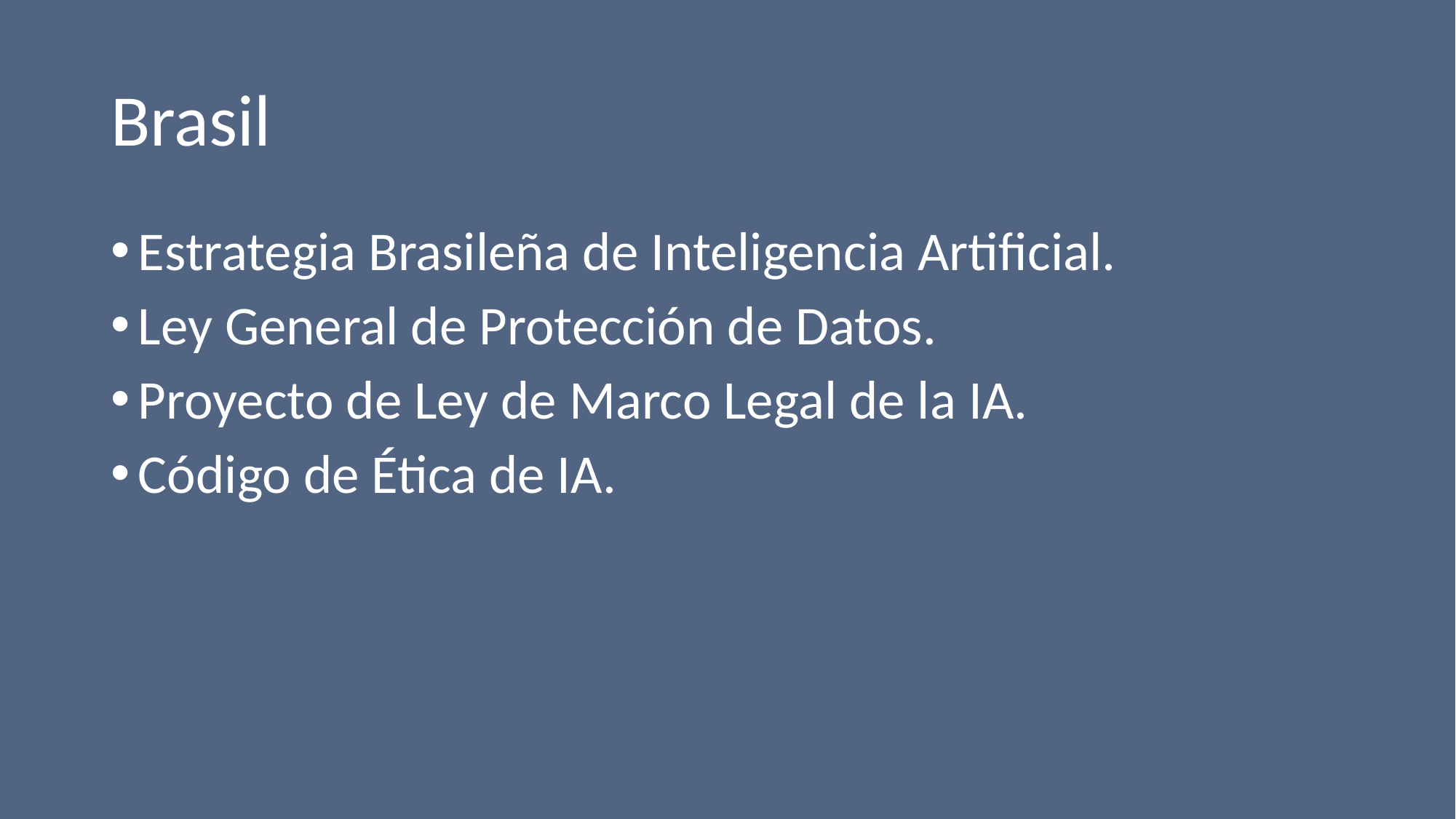

# Brasil
Estrategia Brasileña de Inteligencia Artificial.
Ley General de Protección de Datos.
Proyecto de Ley de Marco Legal de la IA.
Código de Ética de IA.